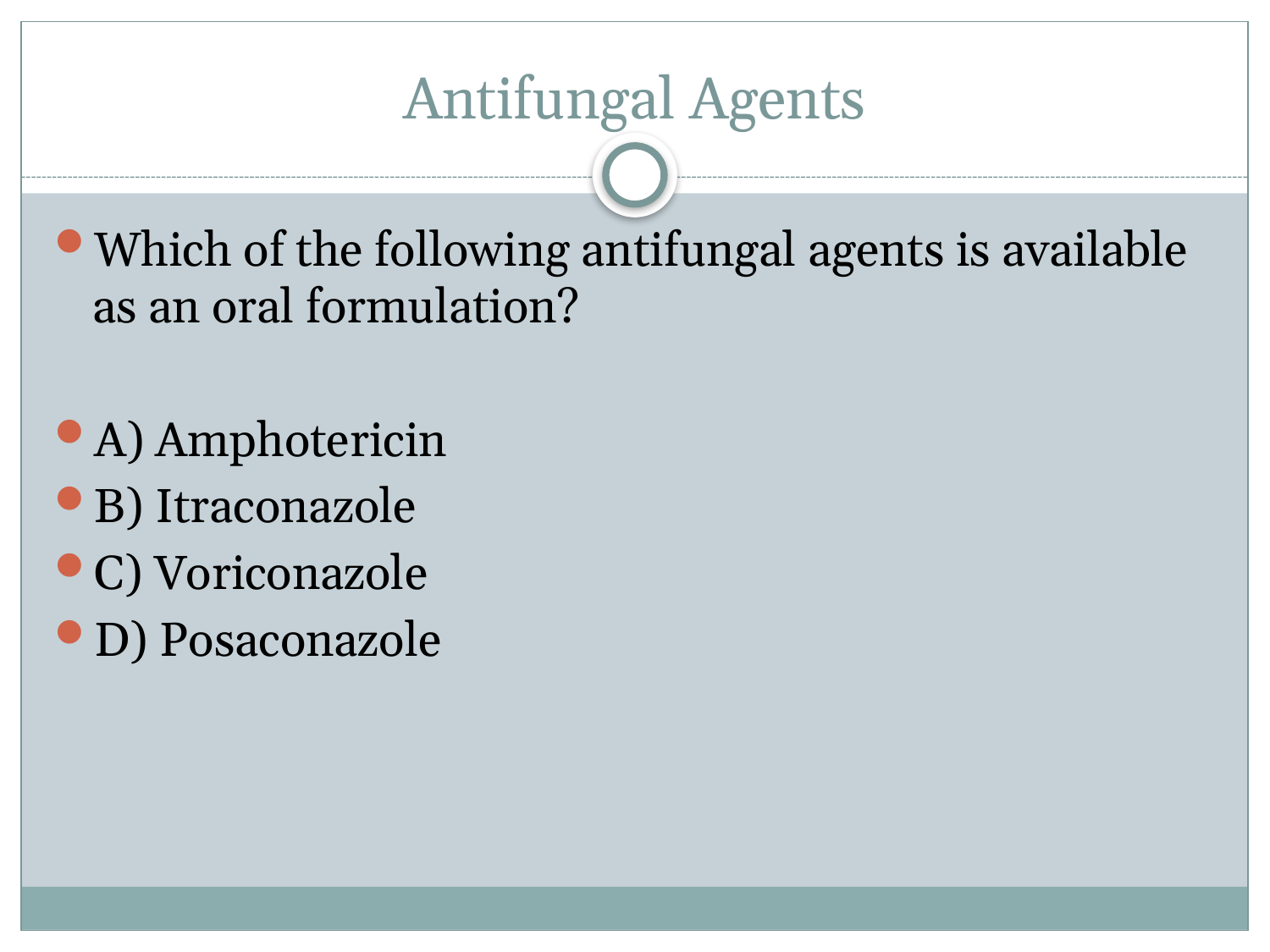

# Antifungal Agents
Which of the following antifungal agents is available as an oral formulation?

A) Amphotericin
B) Itraconazole
C) Voriconazole
D) Posaconazole